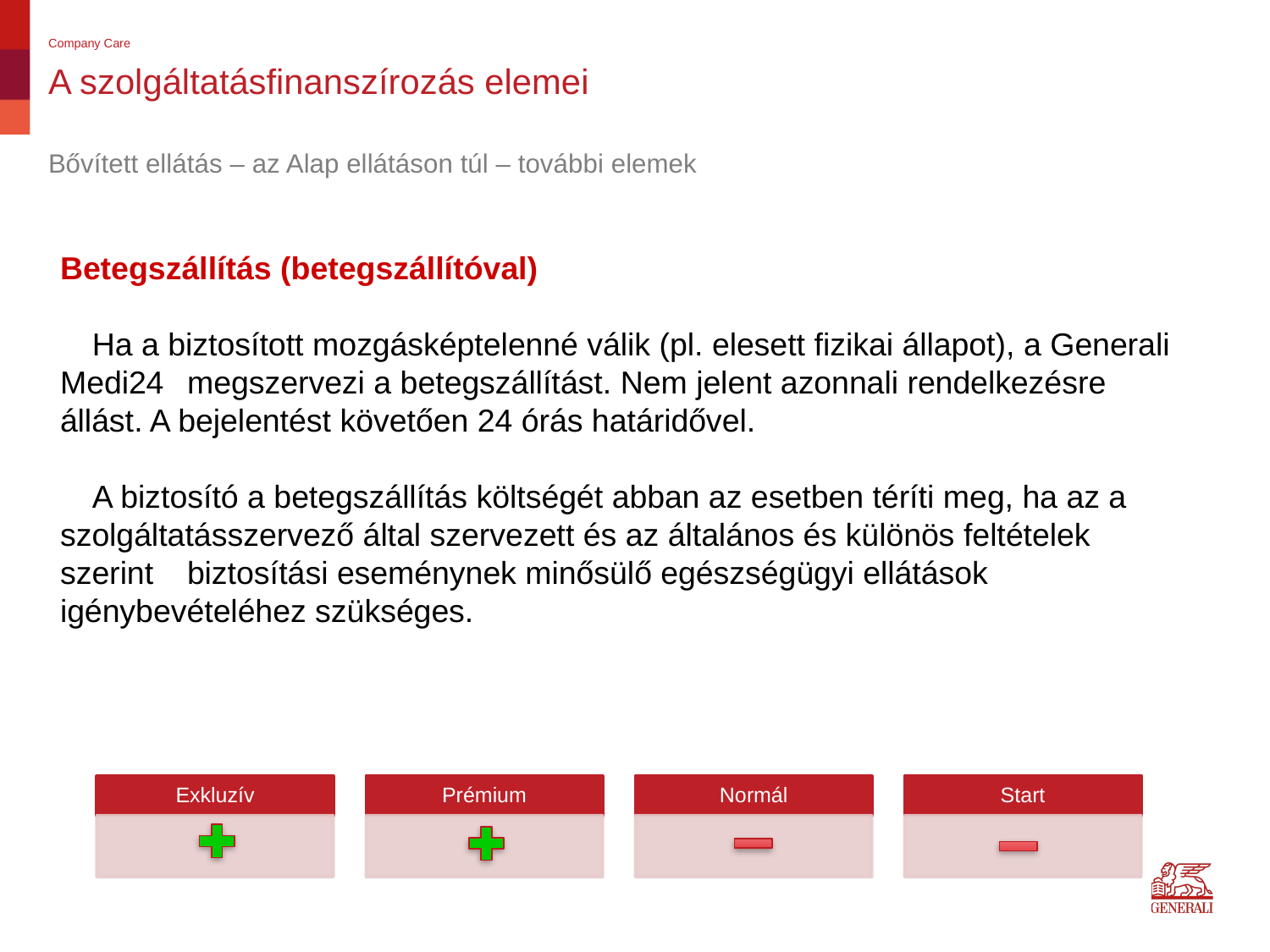

Company Care

# A szolgáltatásfinanszírozás elemei
Bővített ellátás – az Alap ellátáson túl – további elemek

Betegszállítás (betegszállítóval)

	Ha a biztosított mozgásképtelenné válik (pl. elesett fizikai állapot), a Generali 	Medi24 	megszervezi a betegszállítást. Nem jelent azonnali rendelkezésre 	állást. A bejelentést követően 24 órás határidővel.

	A biztosító a betegszállítás költségét abban az esetben téríti meg, ha az a 	szolgáltatásszervező által szervezett és az általános és különös feltételek 	szerint 	biztosítási eseménynek minősülő egészségügyi ellátások 	igénybevételéhez szükséges.

Exkluzív

Prémium

Normál

Start